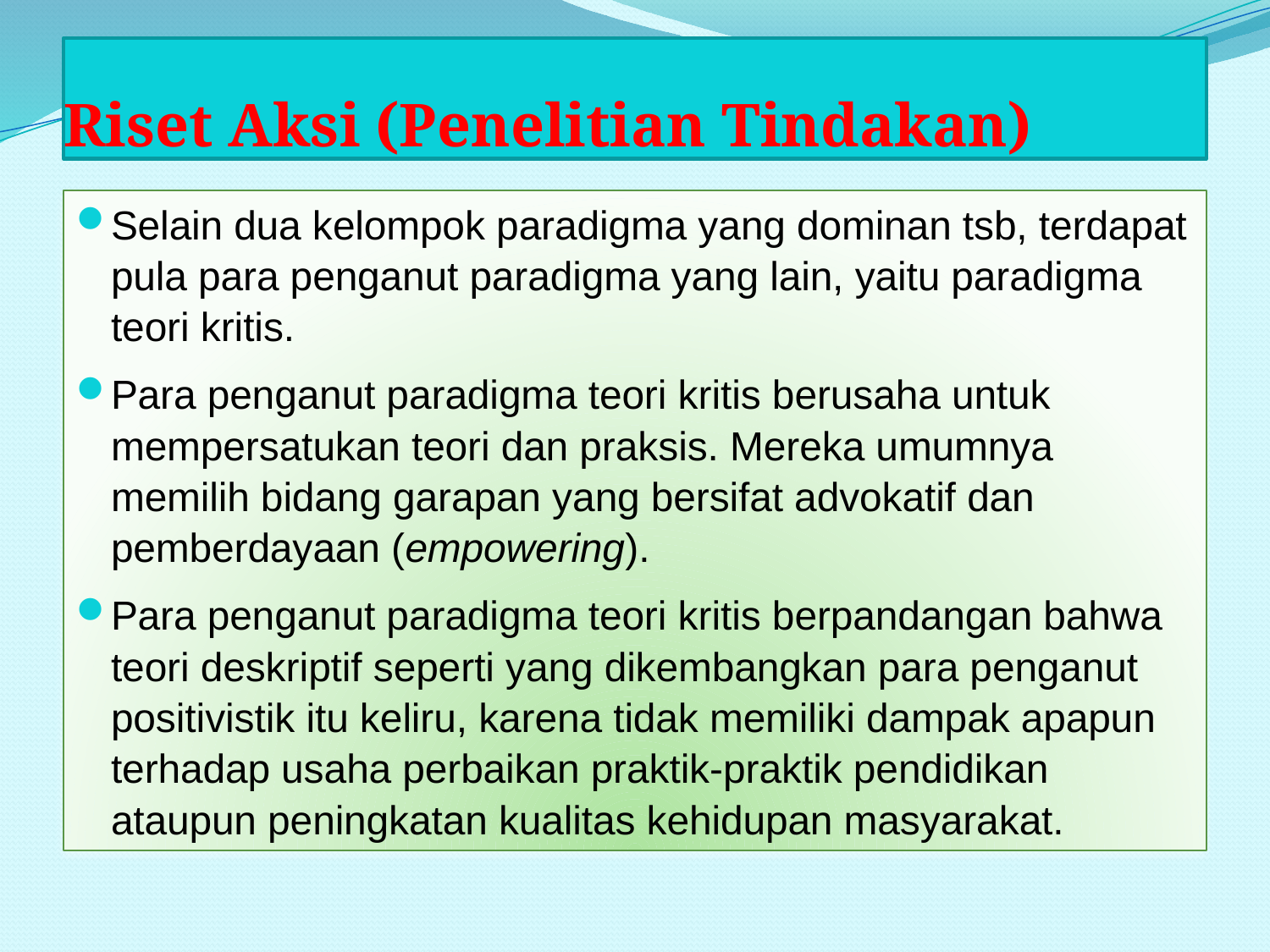

# Riset Aksi (Penelitian Tindakan)
Selain dua kelompok paradigma yang dominan tsb, terdapat pula para penganut paradigma yang lain, yaitu paradigma teori kritis.
Para penganut paradigma teori kritis berusaha untuk mempersatukan teori dan praksis. Mereka umumnya memilih bidang garapan yang bersifat advokatif dan pemberdayaan (empowering).
Para penganut paradigma teori kritis berpandangan bahwa teori deskriptif seperti yang dikembangkan para penganut positivistik itu keliru, karena tidak memiliki dampak apapun terhadap usaha perbaikan praktik-praktik pendidikan ataupun peningkatan kualitas kehidupan masyarakat.